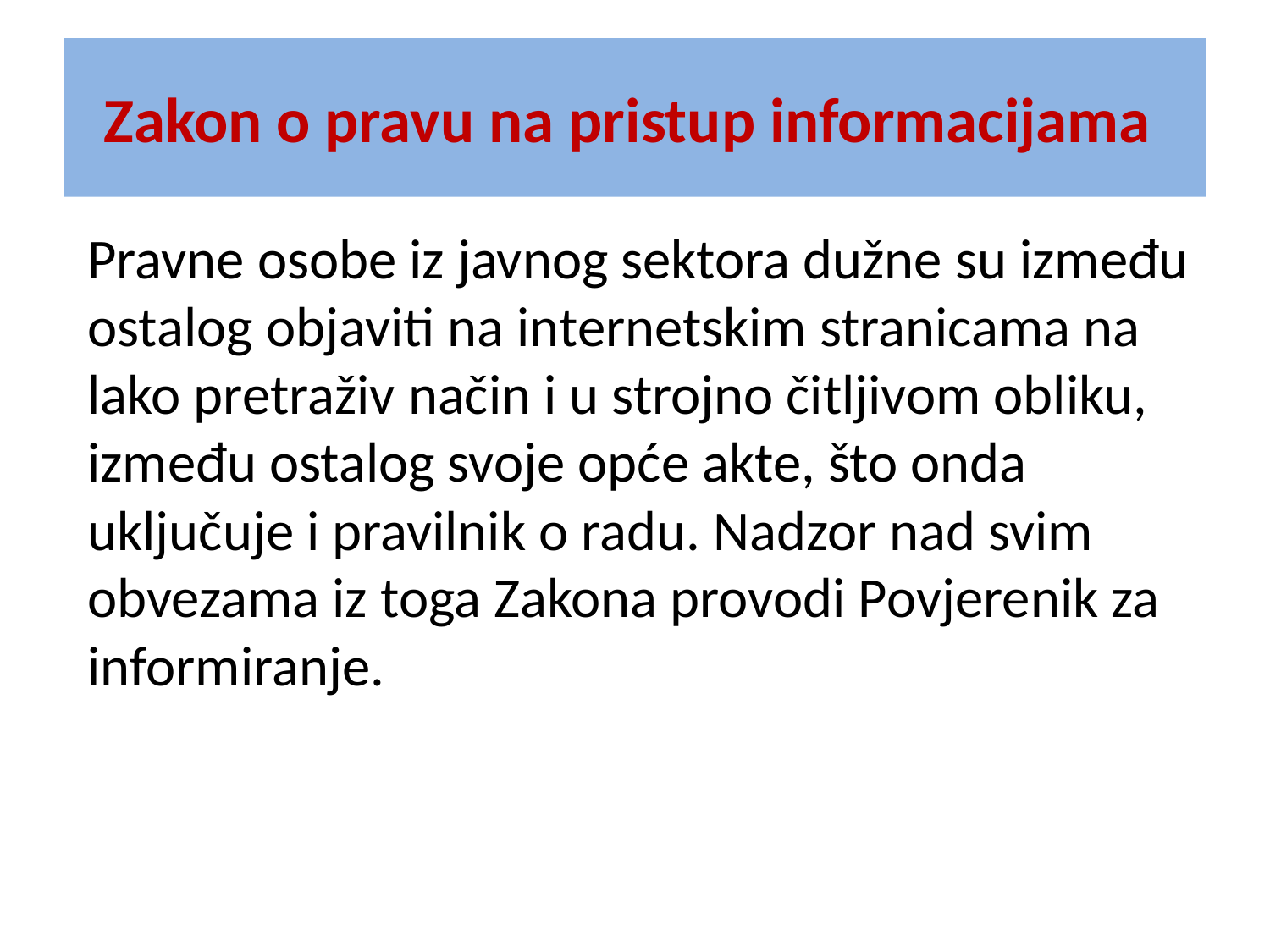

# Zakon o pravu na pristup informacijama
Pravne osobe iz javnog sektora dužne su između ostalog objaviti na internetskim stranicama na lako pretraživ način i u strojno čitljivom obliku, između ostalog svoje opće akte, što onda uključuje i pravilnik o radu. Nadzor nad svim obvezama iz toga Zakona provodi Povjerenik za informiranje.